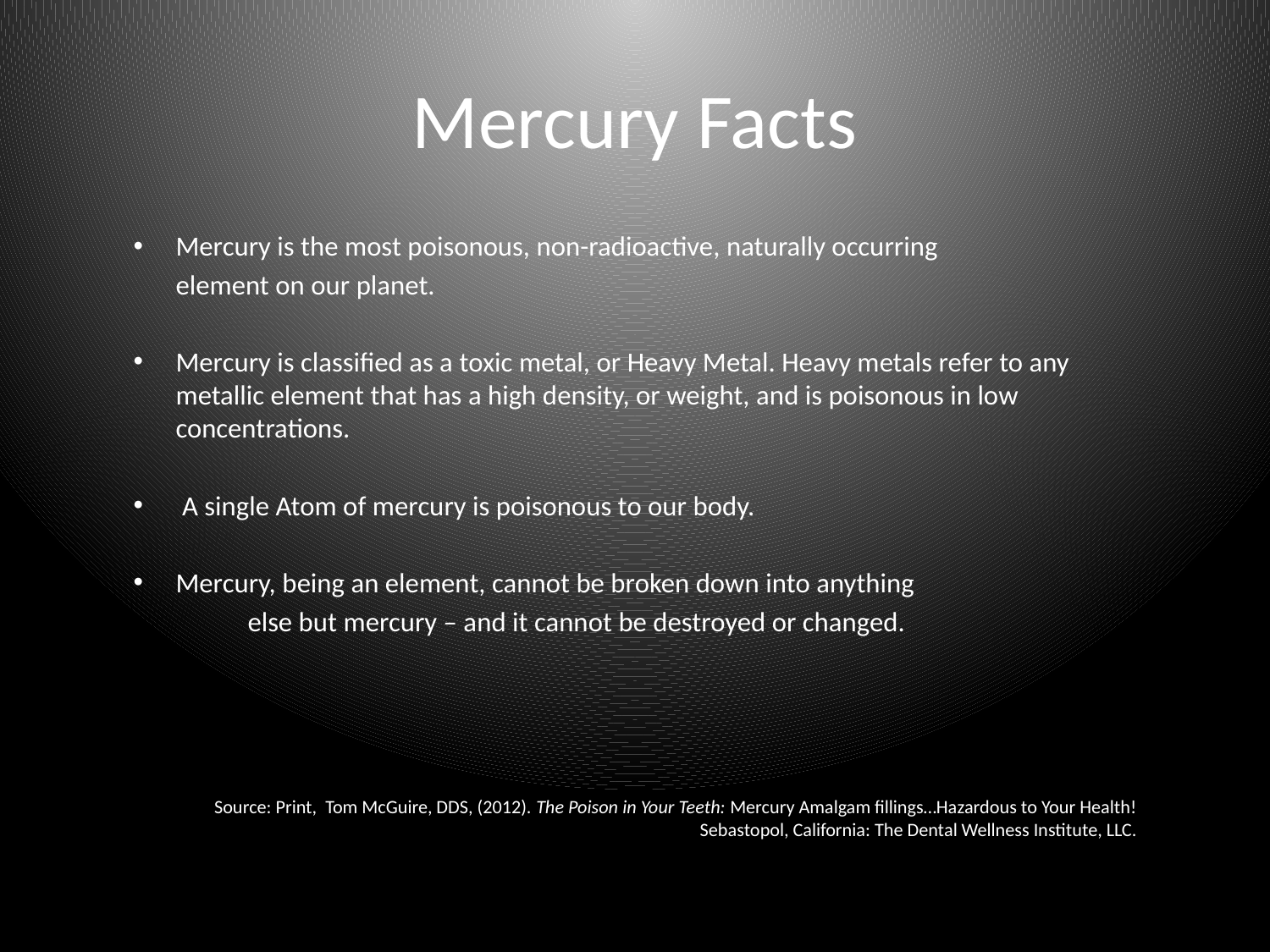

# Mercury Facts
Mercury is the most poisonous, non-radioactive, naturally occurring
	element on our planet.

Mercury is classified as a toxic metal, or Heavy Metal. Heavy metals refer to any metallic element that has a high density, or weight, and is poisonous in low concentrations.

 A single Atom of mercury is poisonous to our body.

Mercury, being an element, cannot be broken down into anything
                  else but mercury – and it cannot be destroyed or changed.

Source: Print,  Tom McGuire, DDS, (2012). The Poison in Your Teeth: Mercury Amalgam fillings…Hazardous to Your Health! Sebastopol, California: The Dental Wellness Institute, LLC.